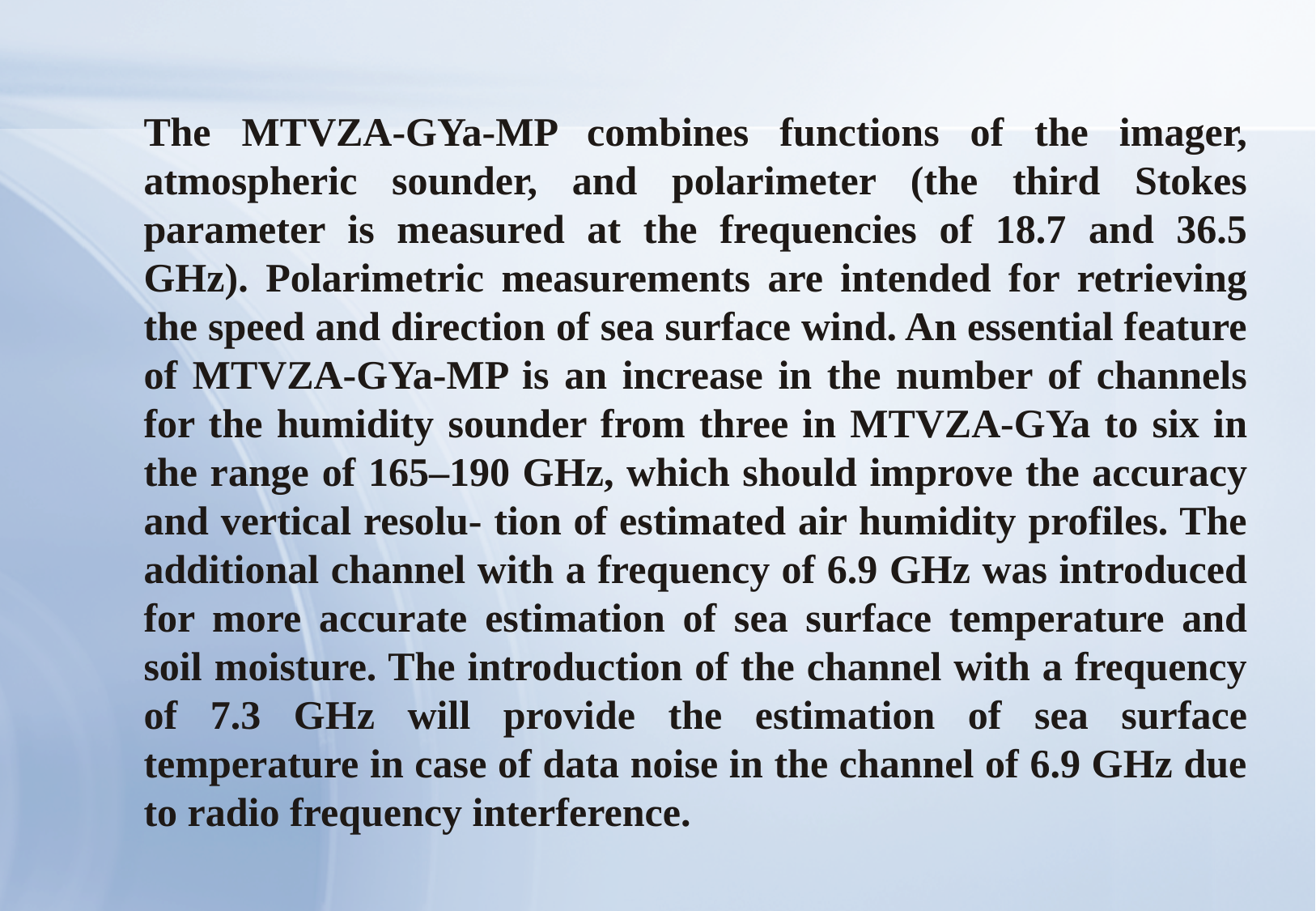

The MTVZA-GYa-MP combines functions of the imager, atmospheric sounder, and polarimeter (the third Stokes parameter is measured at the frequencies of 18.7 and 36.5 GHz). Polarimetric measurements are intended for retrieving the speed and direction of sea surface wind. An essential feature of MTVZA-GYa-MP is an increase in the number of channels for the humidity sounder from three in MTVZA-GYa to six in the range of 165–190 GHz, which should improve the accuracy and vertical resolu- tion of estimated air humidity profiles. The additional channel with a frequency of 6.9 GHz was introduced for more accurate estimation of sea surface temperature and soil moisture. The introduction of the channel with a frequency of 7.3 GHz will provide the estimation of sea surface temperature in case of data noise in the channel of 6.9 GHz due to radio frequency interference.